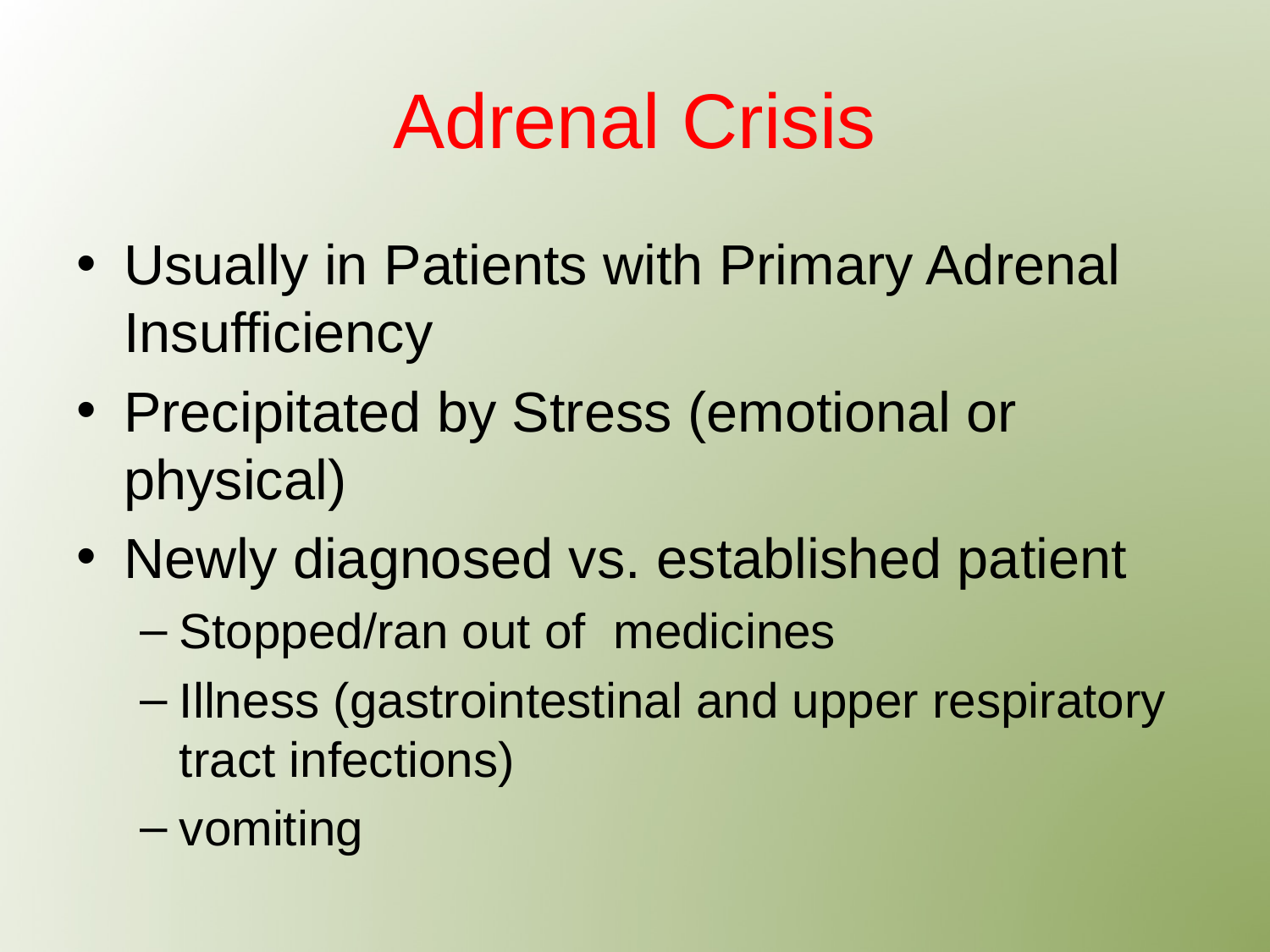

# Adrenal Crisis
Usually in Patients with Primary Adrenal Insufficiency
Precipitated by Stress (emotional or physical)
Newly diagnosed vs. established patient
Stopped/ran out of  medicines
Illness (gastrointestinal and upper respiratory tract infections)
vomiting